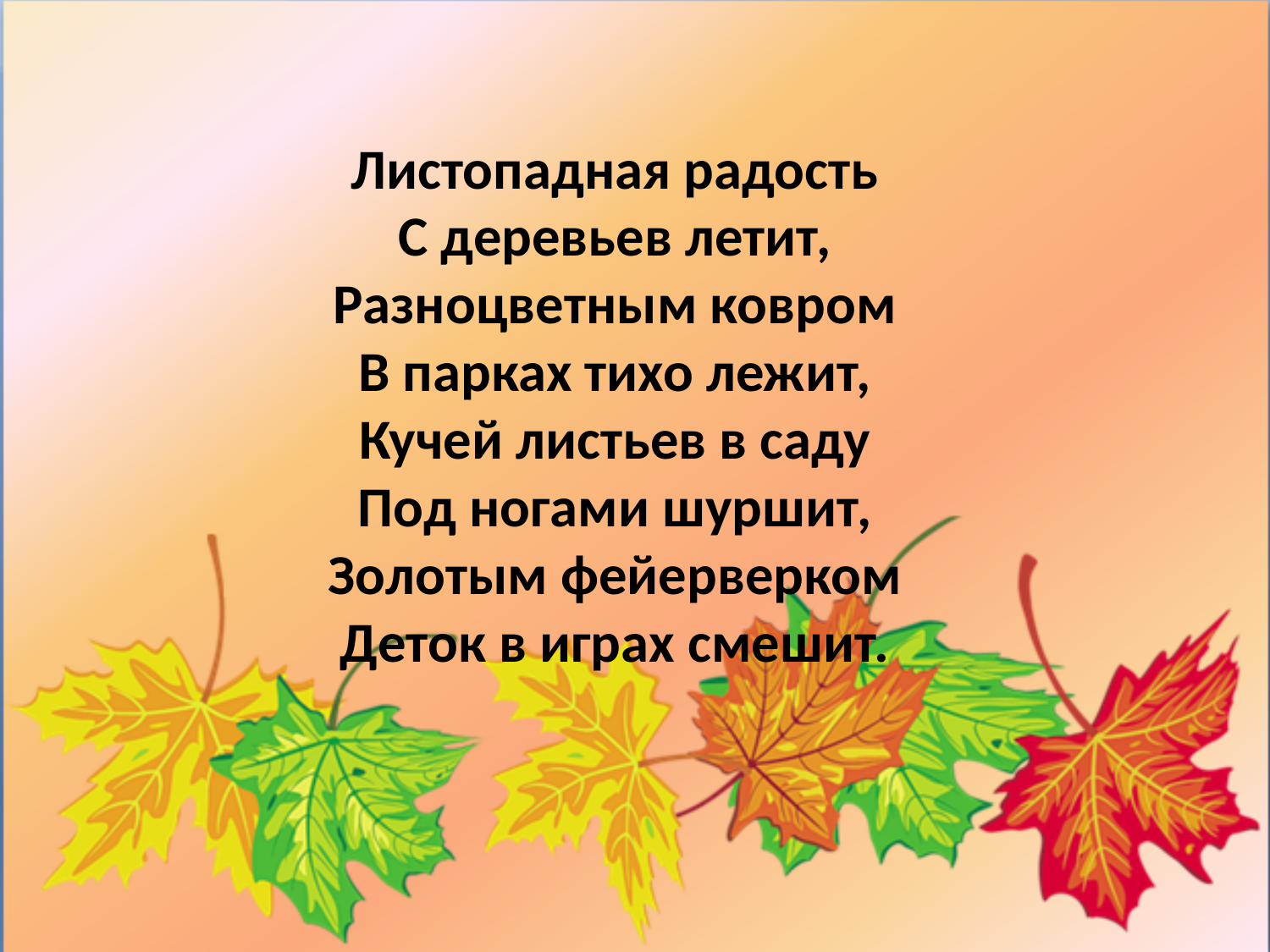

Листопадная радость
С деревьев летит,
Разноцветным ковром
В парках тихо лежит,
Кучей листьев в саду
Под ногами шуршит,
Золотым фейерверком
Деток в играх смешит.